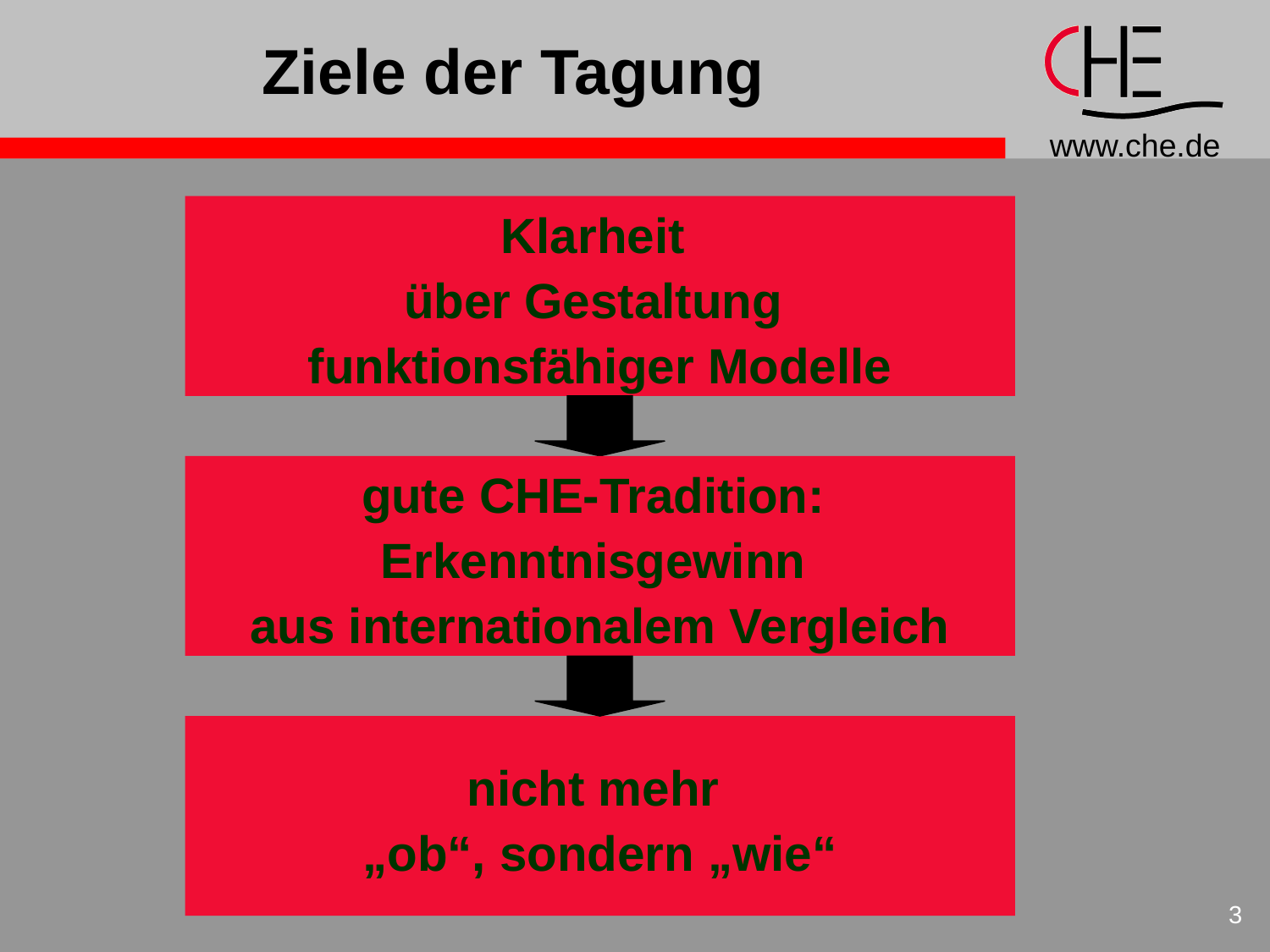

# Ziele der Tagung
Klarheit
über Gestaltung
funktionsfähiger Modelle

gute CHE-Tradition:
Erkenntnisgewinn
aus internationalem Vergleich

nicht mehr
„ob“, sondern „wie“
3